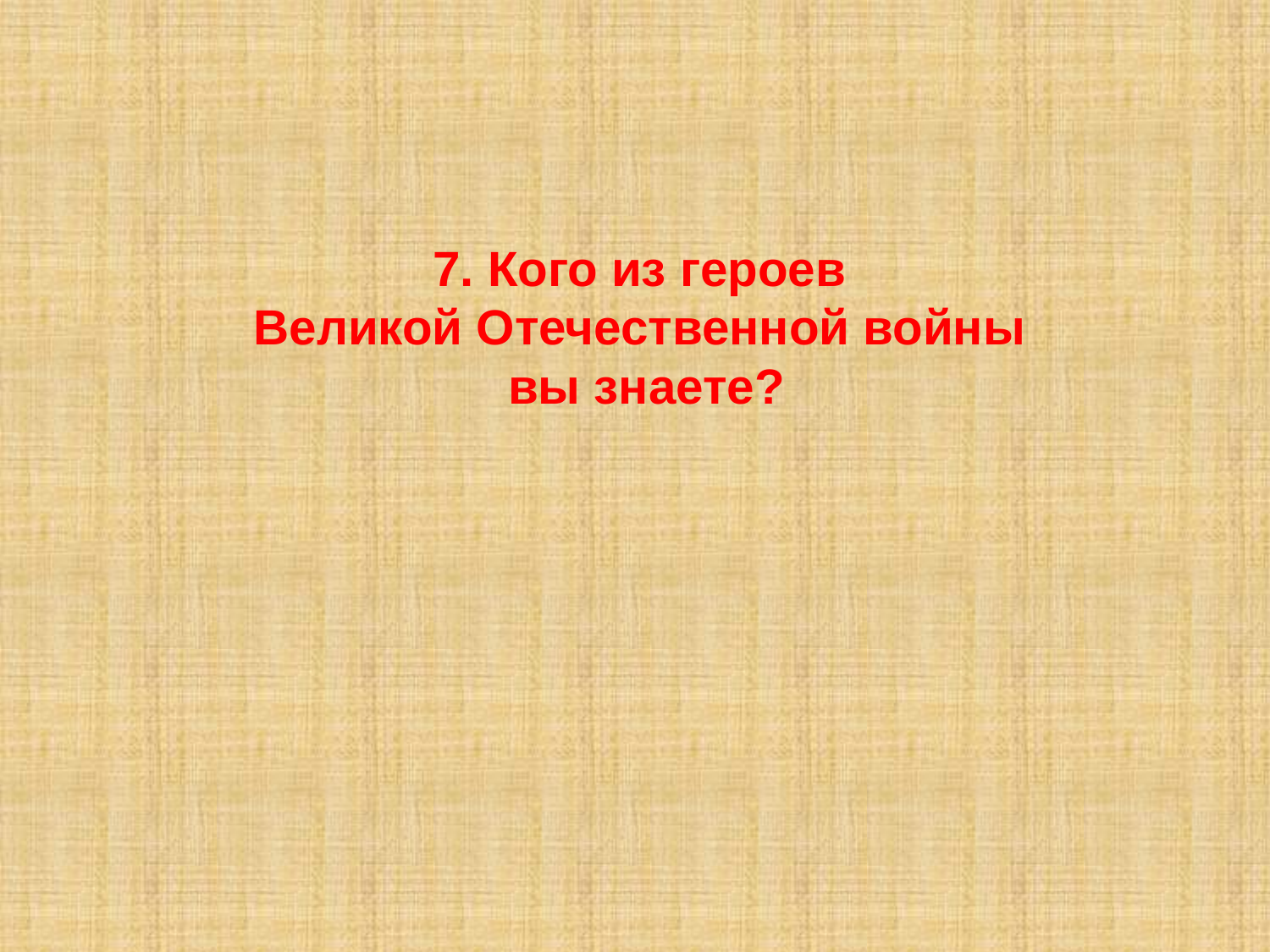

# 7. Кого из героев Великой Отечественной войны вы знаете?